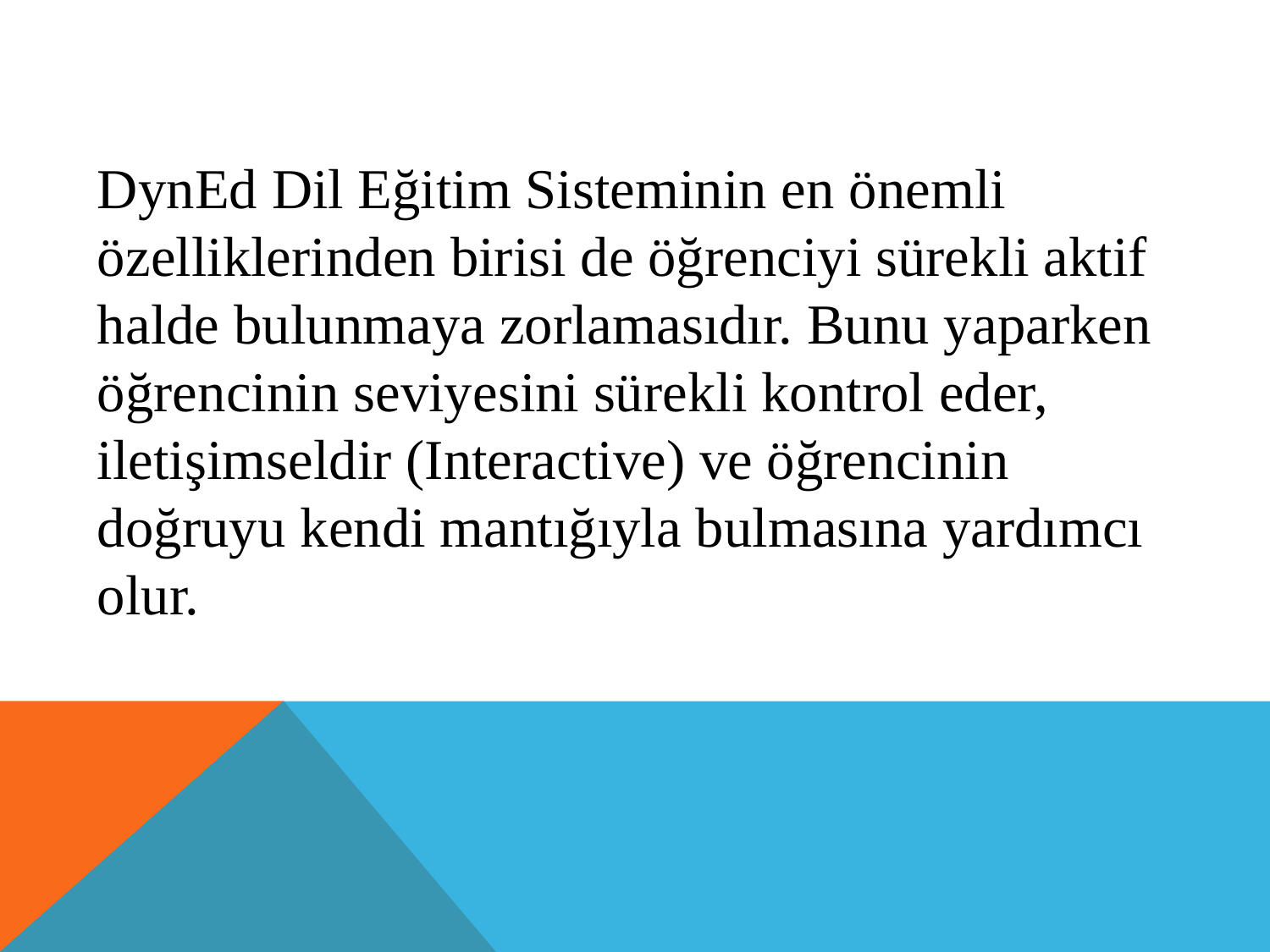

DynEd Dil Eğitim Sisteminin en önemli özelliklerinden birisi de öğrenciyi sürekli aktif halde bulunmaya zorlamasıdır. Bunu yaparken öğrencinin seviyesini sürekli kontrol eder, iletişimseldir (Interactive) ve öğrencinin doğruyu kendi mantığıyla bulmasına yardımcı olur.